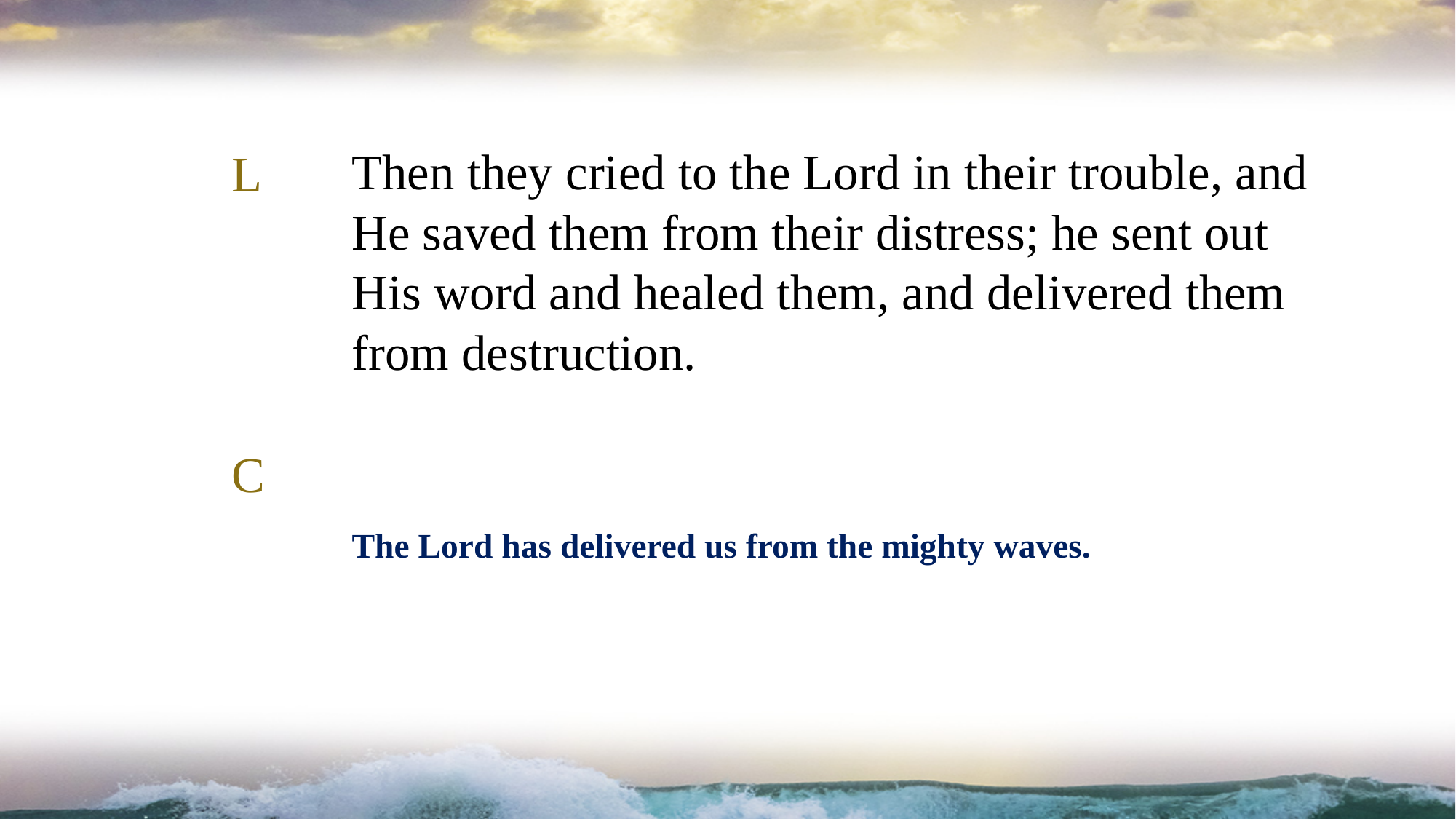

Then they cried to the Lord in their trouble, and He saved them from their distress; he sent out His word and healed them, and delivered them from destruction.
L
C

# The Lord has delivered us from the mighty waves.